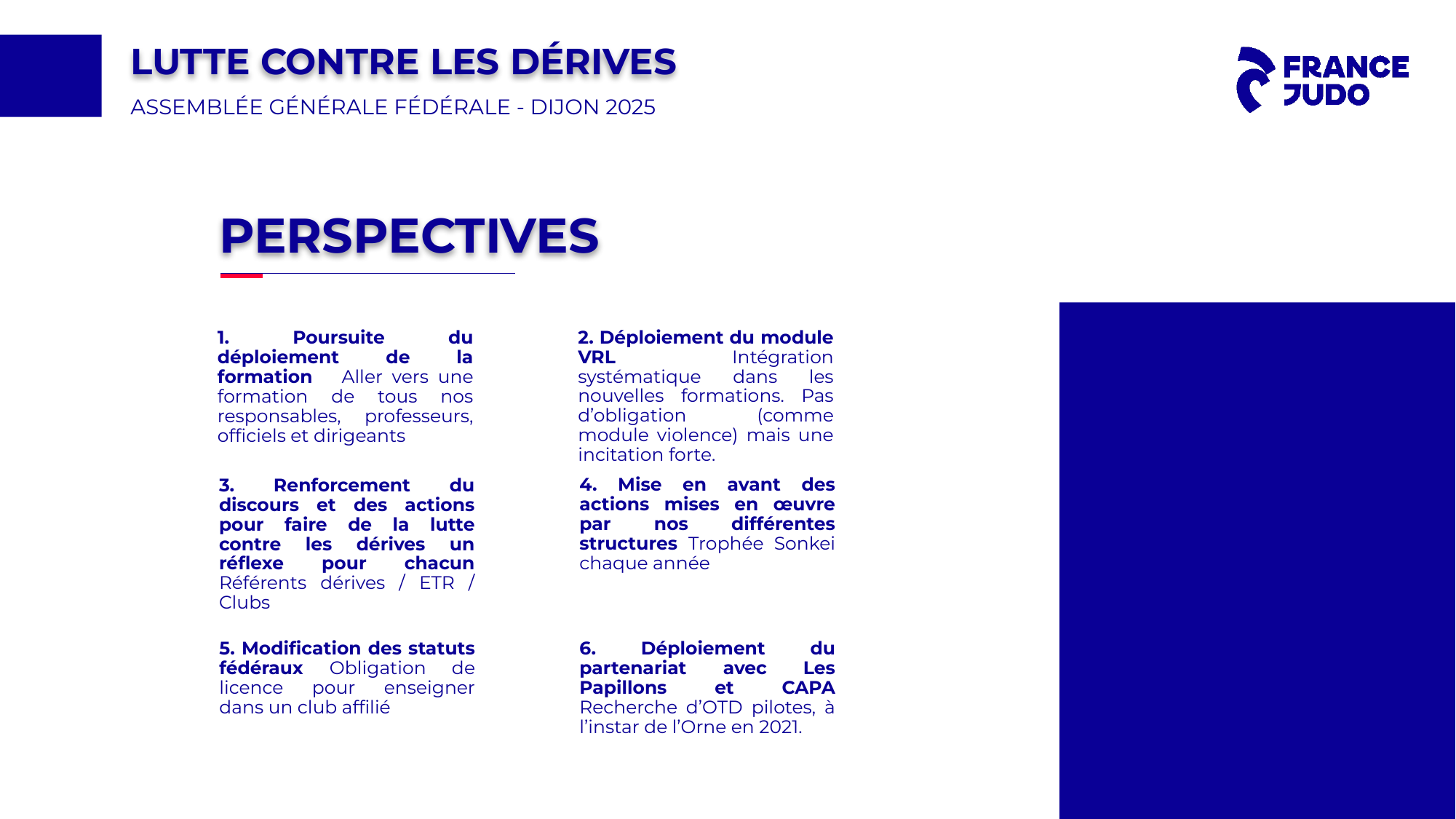

LUTTE CONTRE LES DÉRIVES

ASSEMBLÉE GÉNÉRALE FÉDÉRALE - DIJON 2025
PERSPECTIVES
2. Déploiement du module VRL Intégration systématique dans les nouvelles formations. Pas d’obligation (comme module violence) mais une incitation forte.
1. Poursuite du déploiement de la formation   Aller vers une formation de tous nos responsables, professeurs, officiels et dirigeants
4. Mise en avant des actions mises en œuvre par nos différentes structures Trophée Sonkei chaque année
3. Renforcement du discours et des actions pour faire de la lutte contre les dérives un réflexe pour chacun Référents dérives / ETR / Clubs
5. Modification des statuts fédéraux Obligation de licence pour enseigner dans un club affilié
6. Déploiement du partenariat avec Les Papillons et CAPA Recherche d’OTD pilotes, à l’instar de l’Orne en 2021.